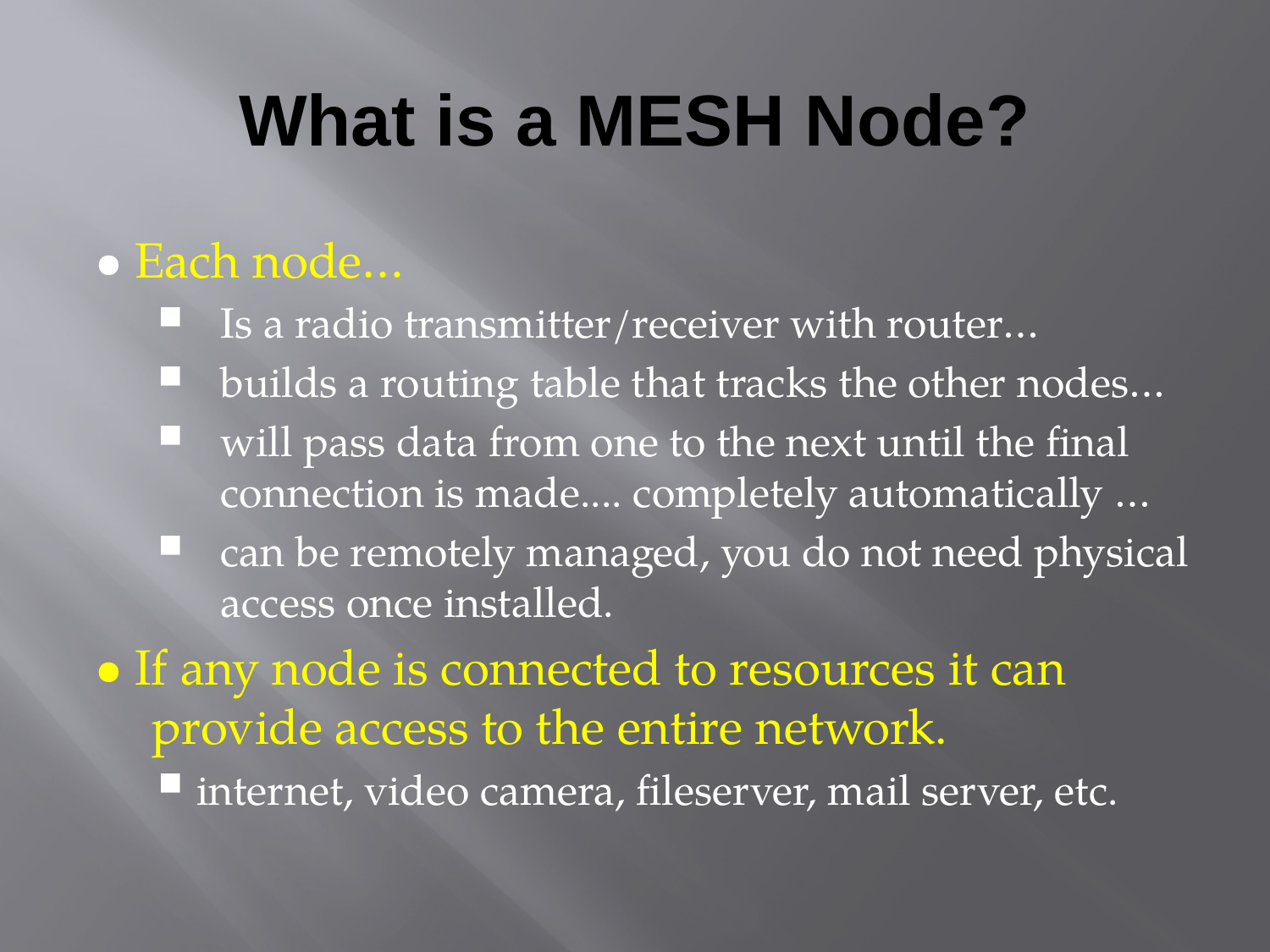

# What is a MESH Node?
• Each node…
Is a radio transmitter/receiver with router…
builds a routing table that tracks the other nodes…
will pass data from one to the next until the final connection is made.... completely automatically …
can be remotely managed, you do not need physical access once installed.
• If any node is connected to resources it can provide access to the entire network.
internet, video camera, fileserver, mail server, etc.